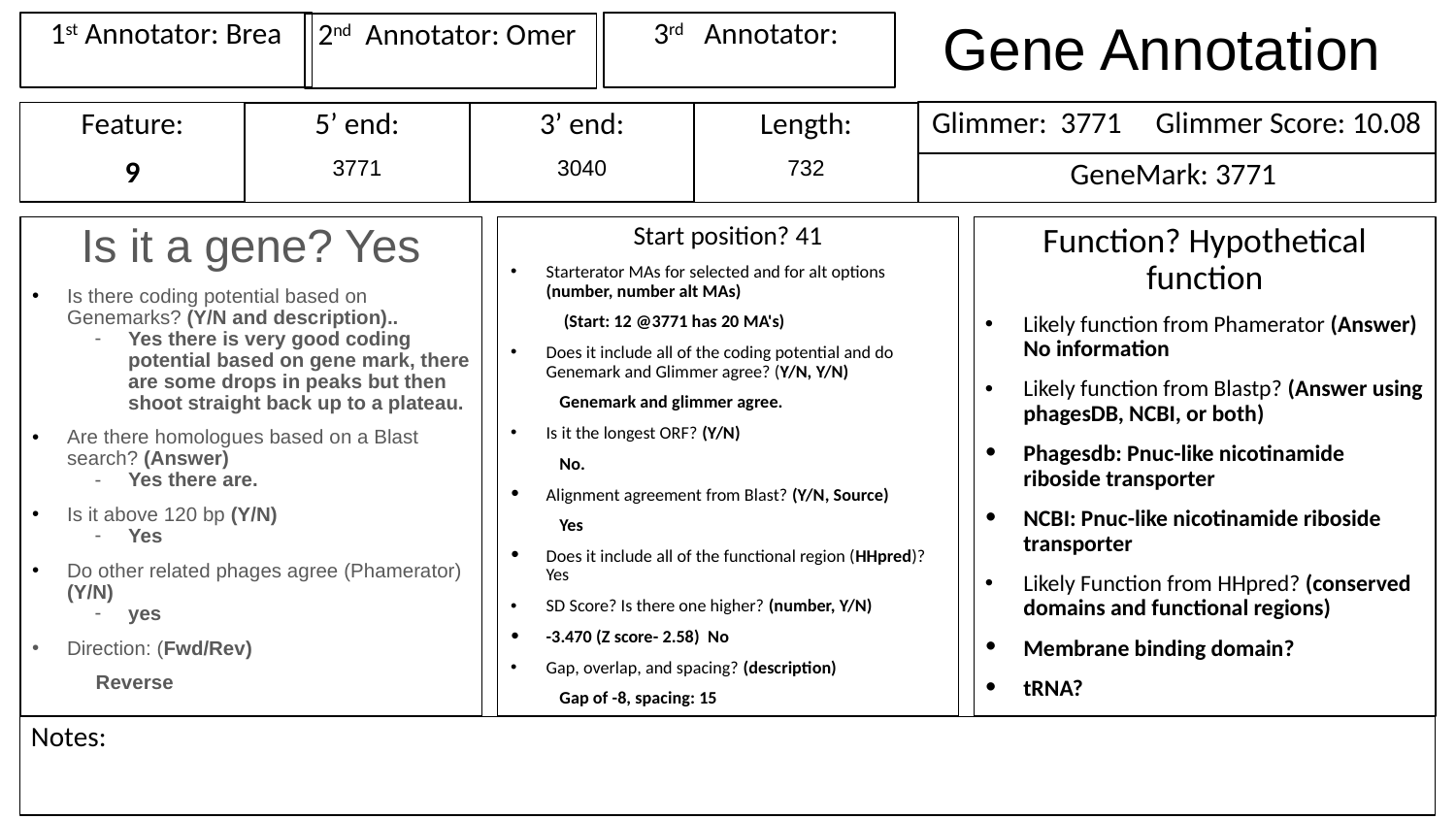

# Gene Annotation
1st Annotator: Brea
3rd   Annotator:
2nd  Annotator: Omer
Glimmer:  3771     Glimmer Score: 10.08
Feature:
9
3’ end:
3040
Length:
732
5’ end:
3771
GeneMark: 3771
Is it a gene? Yes
Is there coding potential based on Genemarks? (Y/N and description)..
Yes there is very good coding potential based on gene mark, there are some drops in peaks but then shoot straight back up to a plateau.
Are there homologues based on a Blast search? (Answer)
Yes there are.
Is it above 120 bp (Y/N)
Yes
Do other related phages agree (Phamerator) (Y/N)
yes
Direction: (Fwd/Rev)
Reverse
Start position? 41
Starterator MAs for selected and for alt options (number, number alt MAs)
 (Start: 12 @3771 has 20 MA's)
Does it include all of the coding potential and do Genemark and Glimmer agree? (Y/N, Y/N)
Genemark and glimmer agree.
Is it the longest ORF? (Y/N)
No.
Alignment agreement from Blast? (Y/N, Source)
Yes
Does it include all of the functional region (HHpred)? Yes
SD Score? Is there one higher? (number, Y/N)
-3.470 (Z score- 2.58)  No
Gap, overlap, and spacing? (description)
Gap of -8, spacing: 15
Function? Hypothetical function
Likely function from Phamerator (Answer) No information
Likely function from Blastp? (Answer using phagesDB, NCBI, or both)
Phagesdb: Pnuc-like nicotinamide riboside transporter
NCBI: Pnuc-like nicotinamide riboside transporter
Likely Function from HHpred? (conserved domains and functional regions)
Membrane binding domain?
tRNA?

Notes: